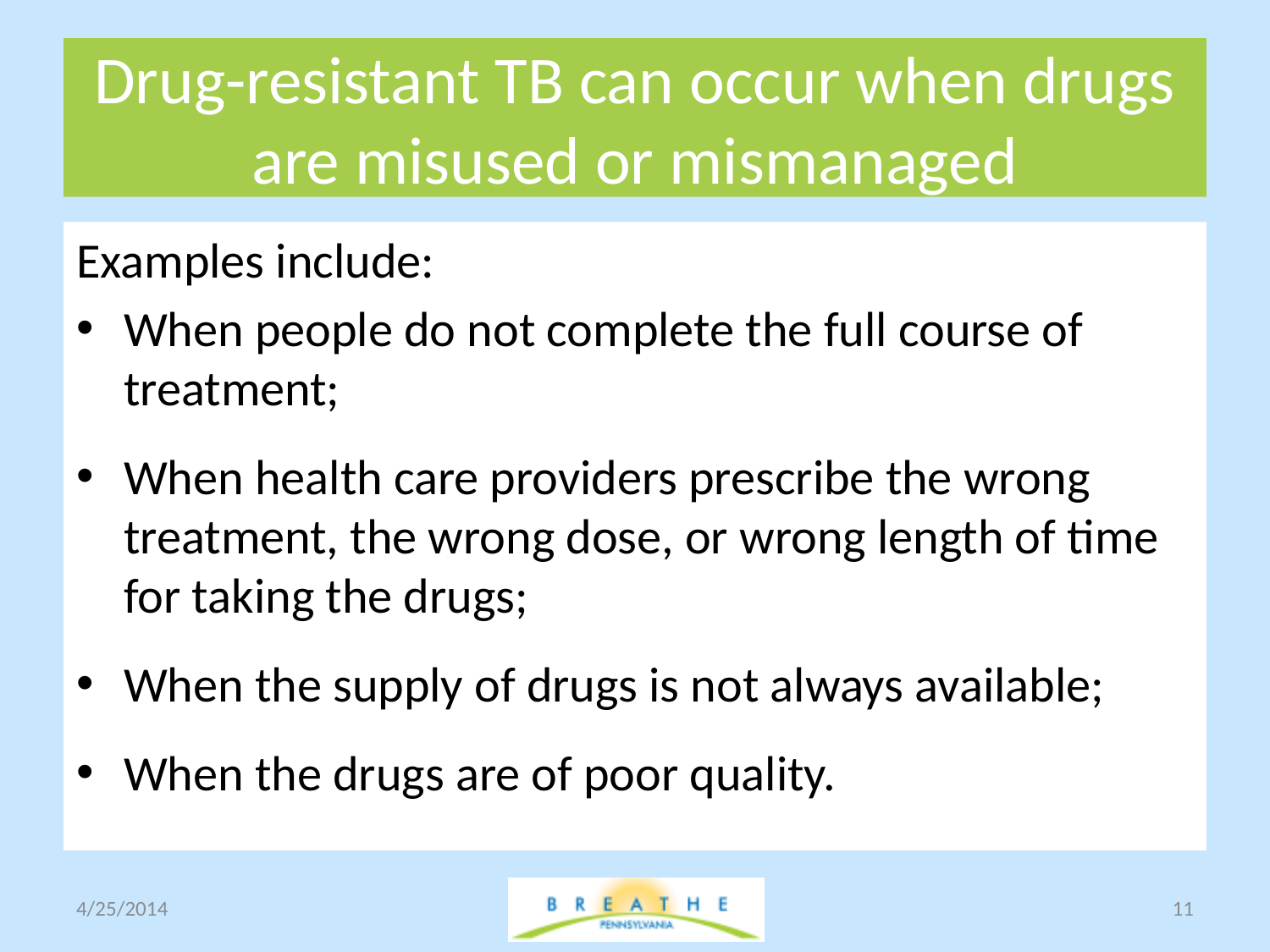

# Drug-resistant TB can occur when drugs are misused or mismanaged
Examples include:
When people do not complete the full course of treatment;

When health care providers prescribe the wrong treatment, the wrong dose, or wrong length of time for taking the drugs;

When the supply of drugs is not always available;

When the drugs are of poor quality.
4/25/2014
11